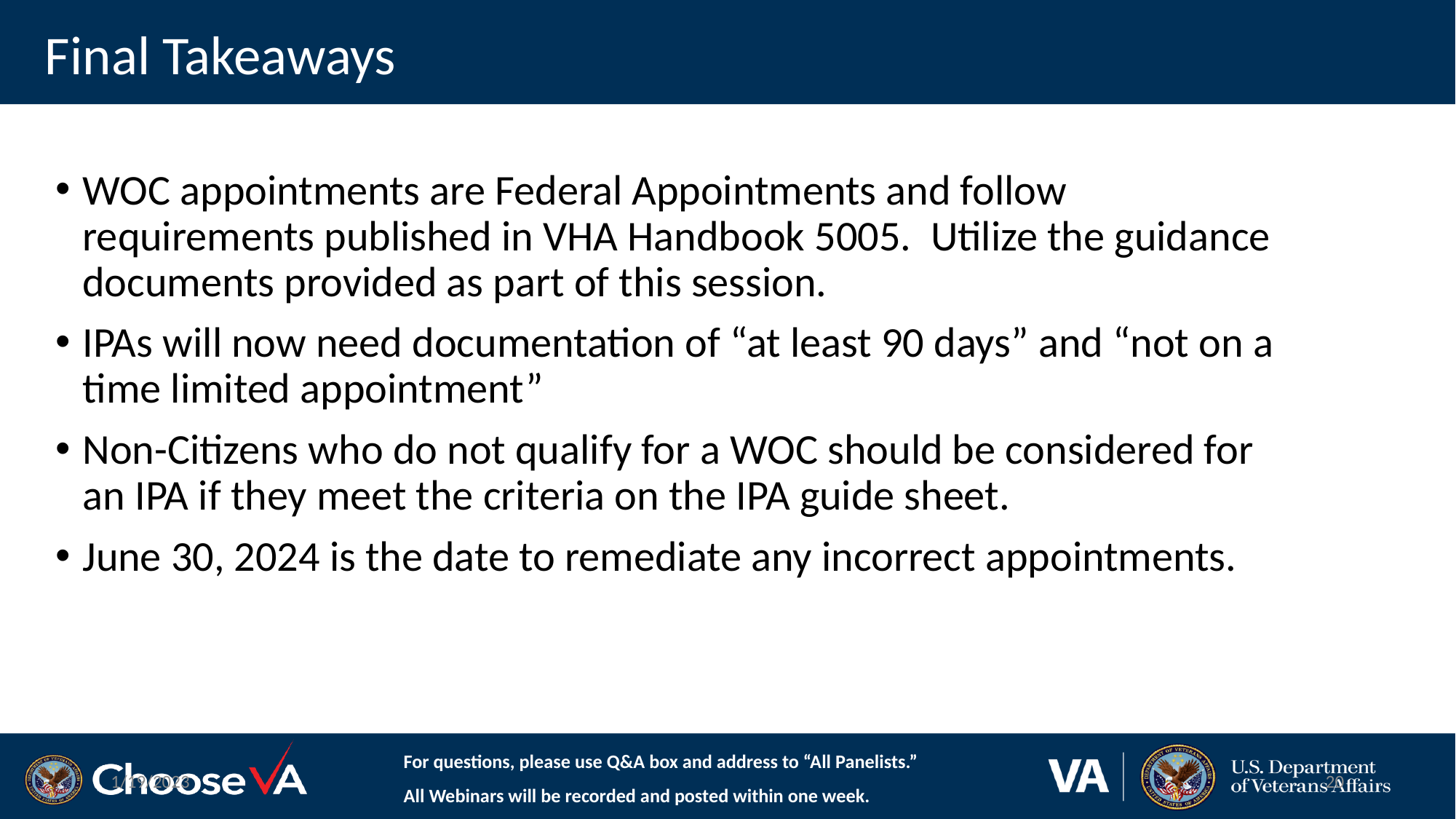

# Final Takeaways
WOC appointments are Federal Appointments and follow requirements published in VHA Handbook 5005.  Utilize the guidance documents provided as part of this session.
IPAs will now need documentation of “at least 90 days” and “not on a time limited appointment”
Non-Citizens who do not qualify for a WOC should be considered for an IPA if they meet the criteria on the IPA guide sheet.
June 30, 2024 is the date to remediate any incorrect appointments.
For questions, please use Q&A box and address to “All Panelists.”
All Webinars will be recorded and posted within one week.
1/19/2023
20